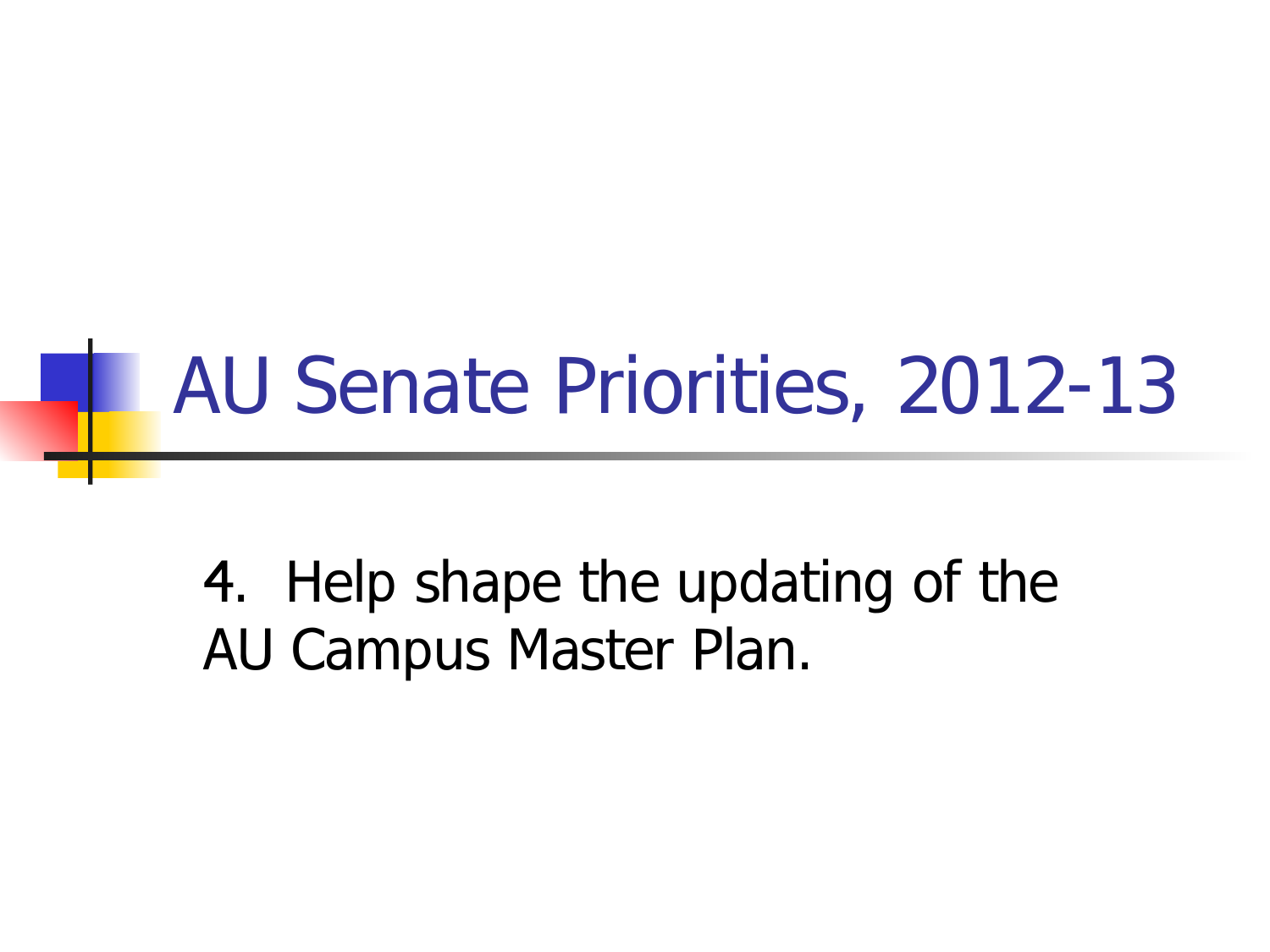

# AU Senate Priorities, 2012-13
4.  Help shape the updating of the AU Campus Master Plan.